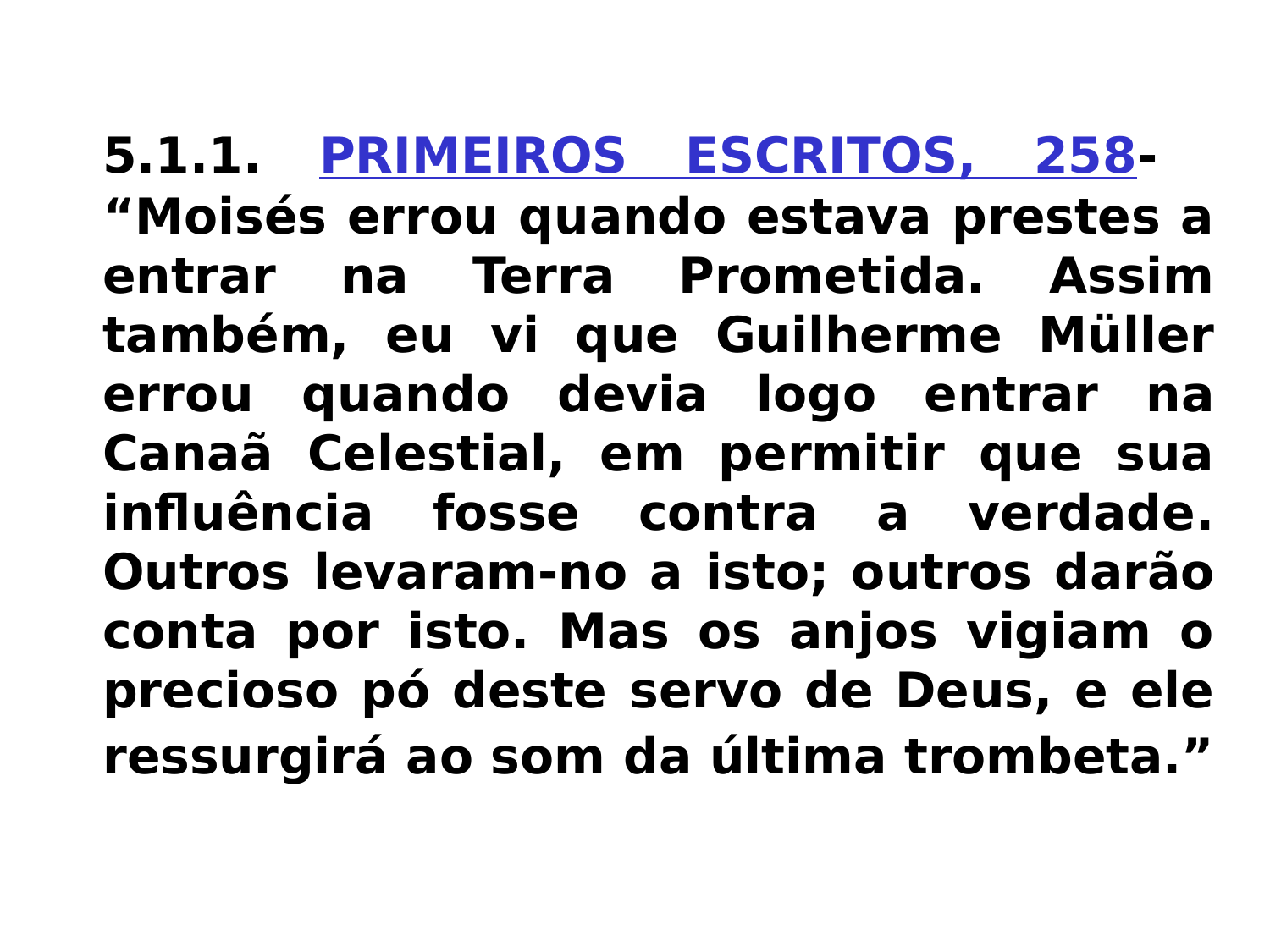

5.1.1. PRIMEIROS ESCRITOS, 258-  “Moisés errou quando estava prestes a entrar na Terra Prometida. Assim também, eu vi que Guilherme Müller errou quando devia logo entrar na Canaã Celestial, em permitir que sua influência fosse contra a verdade. Outros levaram-no a isto; outros darão conta por isto. Mas os anjos vigiam o precioso pó deste servo de Deus, e ele ressurgirá ao som da última trombeta.”